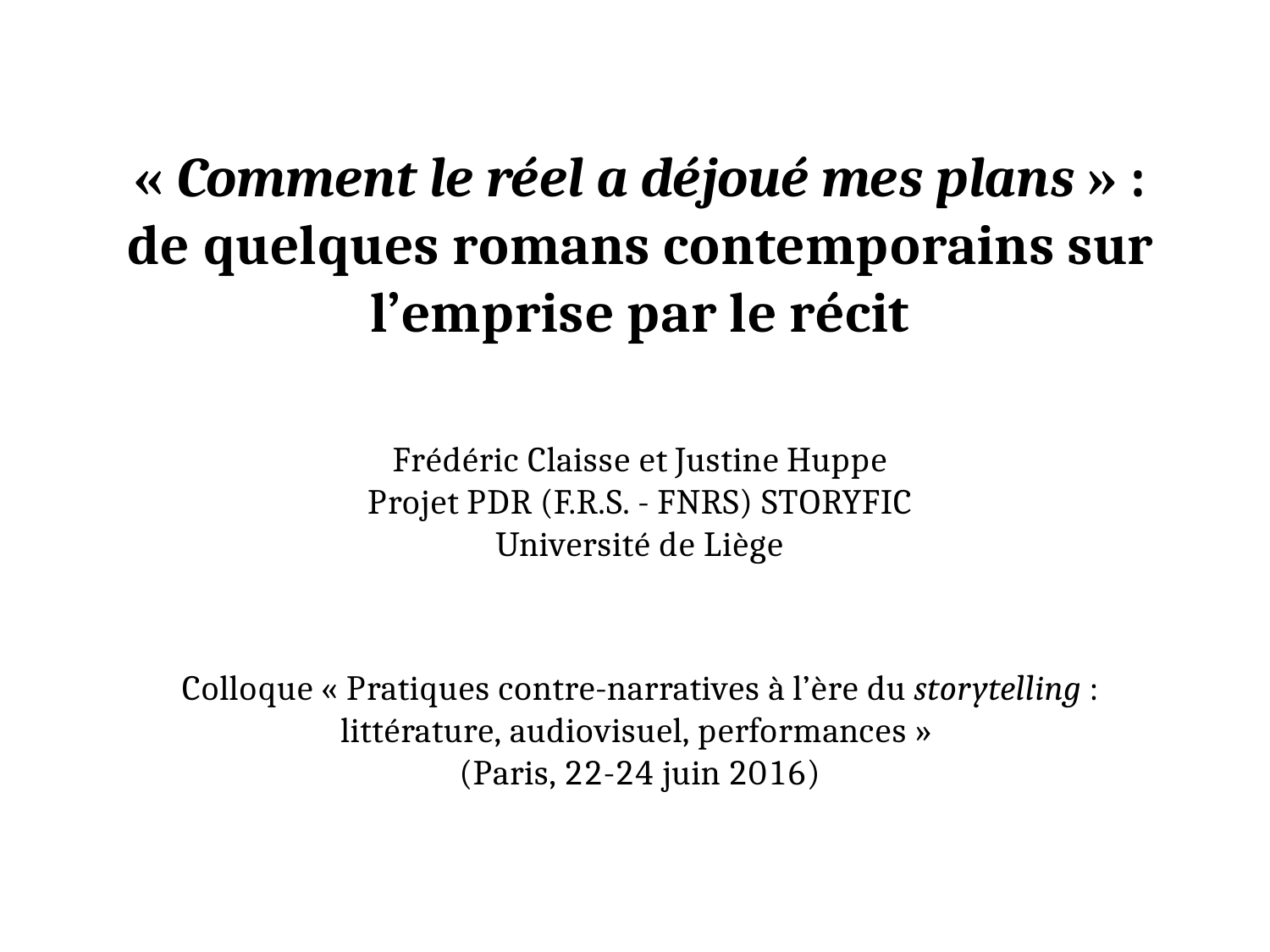

# « Comment le réel a déjoué mes plans » : de quelques romans contemporains sur l’emprise par le récit Frédéric Claisse et Justine Huppe Projet PDR (F.R.S. - FNRS) STORYFIC Université de Liège Colloque « Pratiques contre-narratives à l’ère du storytelling : littérature, audiovisuel, performances » (Paris, 22-24 juin 2016)